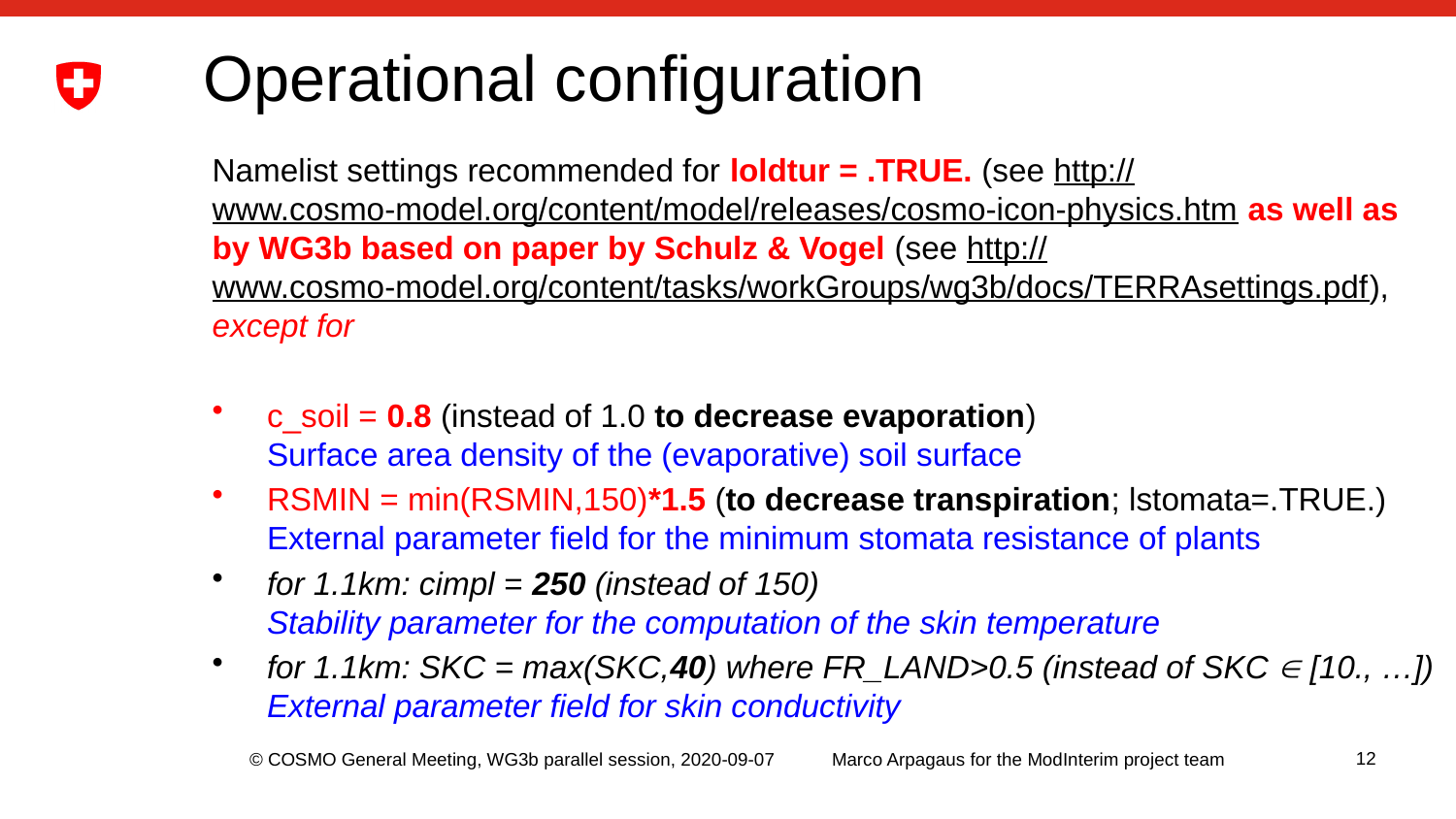

# Operational configuration
Namelist settings recommended for loldtur = .TRUE. (see http://www.cosmo-model.org/content/model/releases/cosmo-icon-physics.htm as well as by WG3b based on paper by Schulz & Vogel (see http://www.cosmo-model.org/content/tasks/workGroups/wg3b/docs/TERRAsettings.pdf), except for

c_soil = 0.8 (instead of 1.0 to decrease evaporation)
Surface area density of the (evaporative) soil surface
RSMIN = min(RSMIN,150)*1.5 (to decrease transpiration; lstomata=.TRUE.)
External parameter field for the minimum stomata resistance of plants
for 1.1km: cimpl = 250 (instead of 150)
Stability parameter for the computation of the skin temperature
for 1.1km: SKC = max(SKC,40) where FR_LAND>0.5 (instead of SKC ∈ [10., …])
External parameter field for skin conductivity